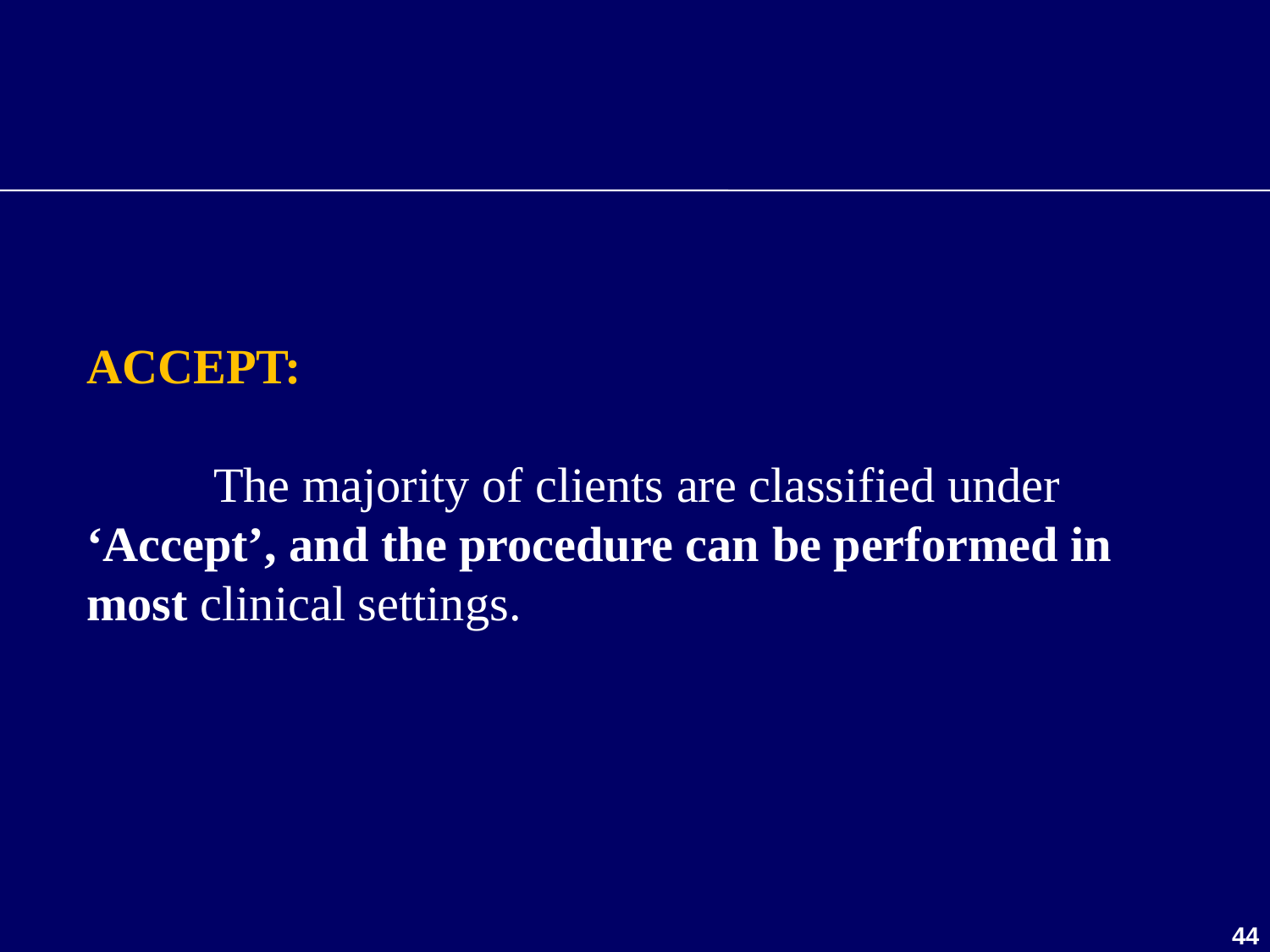

ACCEPT:

	The majority of clients are classified under ‘Accept’, and the procedure can be performed in most clinical settings.